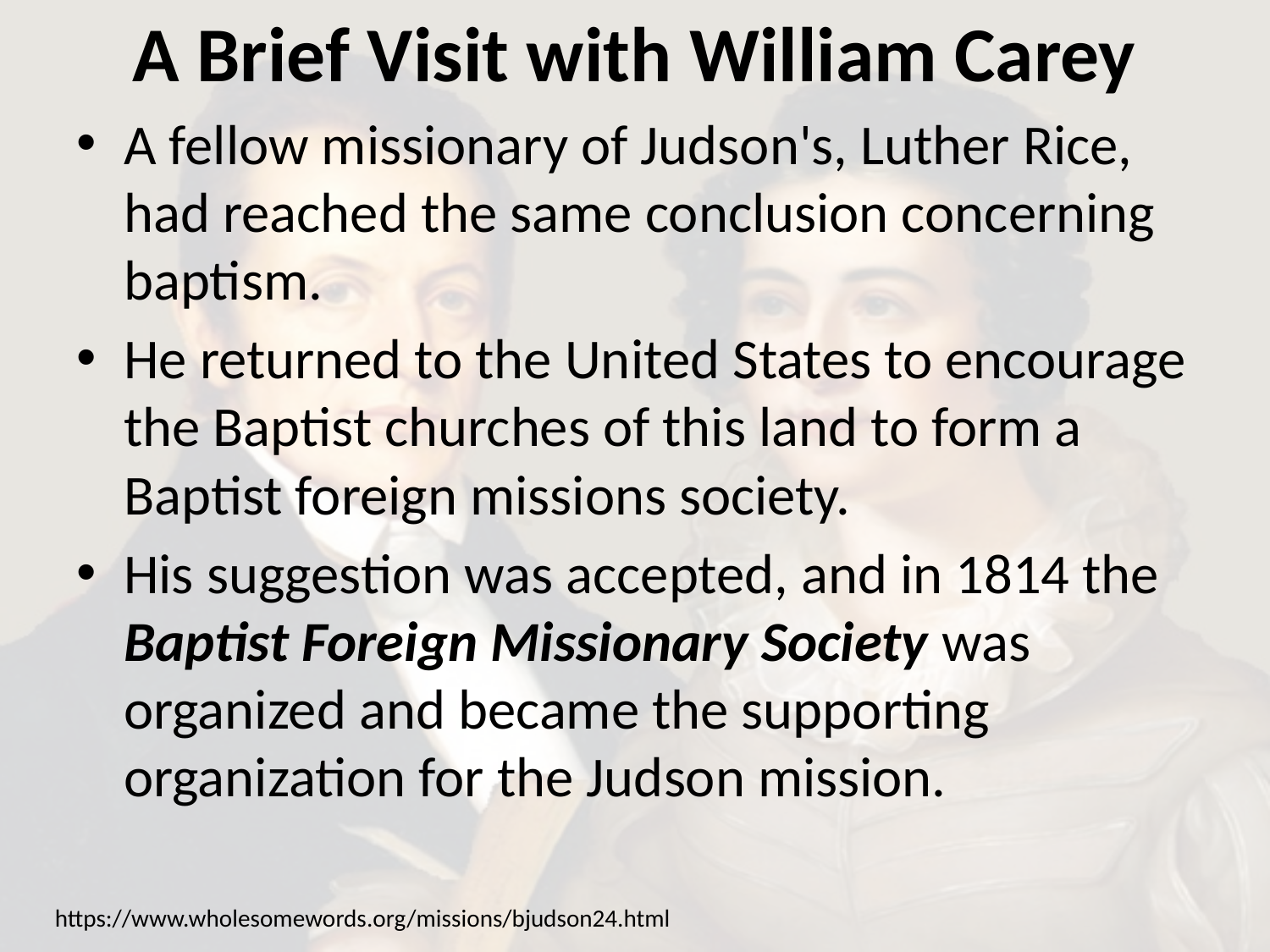

# A Brief Visit with William Carey
A fellow missionary of Judson's, Luther Rice, had reached the same conclusion concerning baptism.
He returned to the United States to encourage the Baptist churches of this land to form a Baptist foreign missions society.
His suggestion was accepted, and in 1814 the Baptist Foreign Missionary Society was organized and became the supporting organization for the Judson mission.
https://www.wholesomewords.org/missions/bjudson24.html